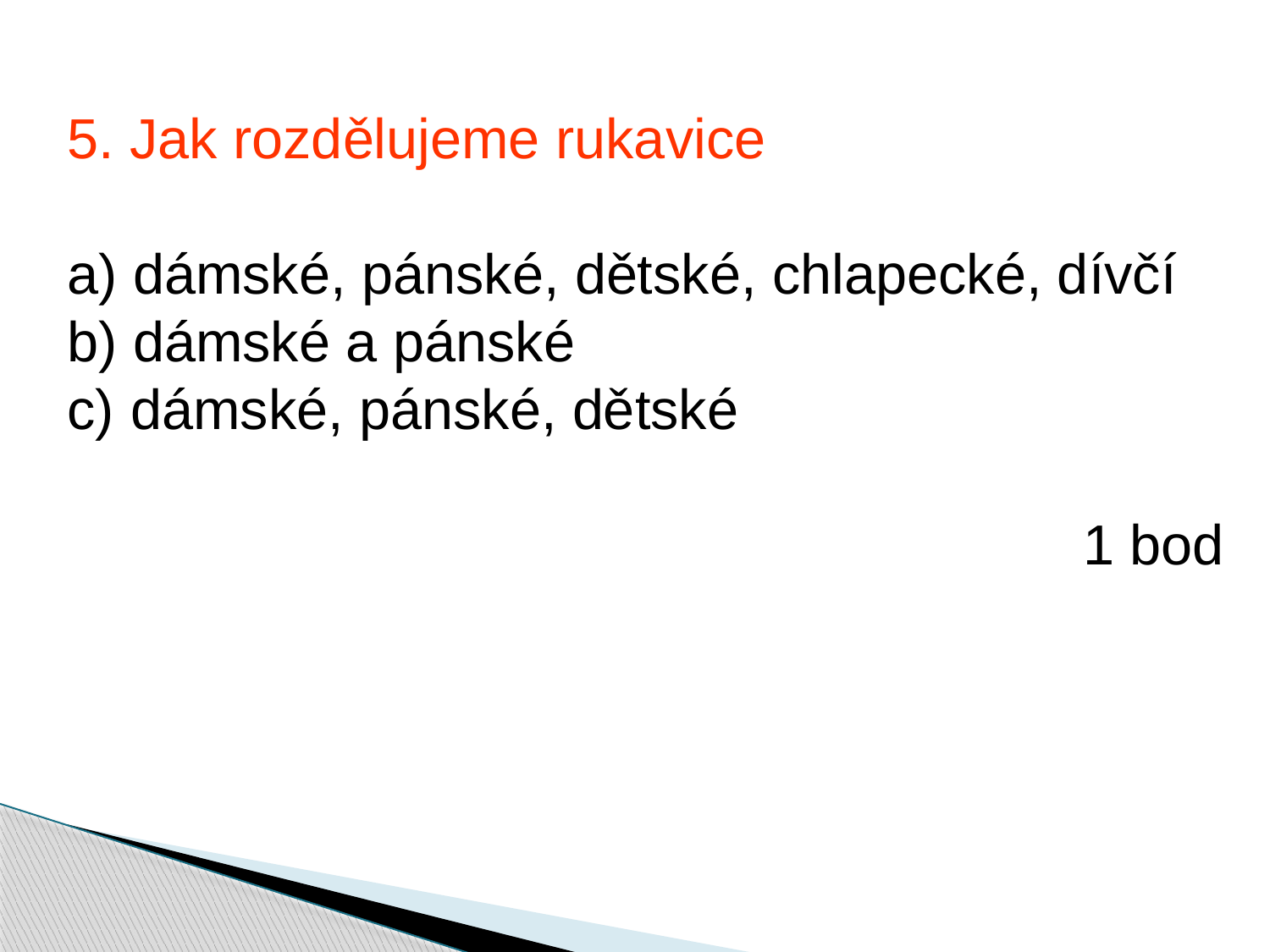

5. Jak rozdělujeme rukavice

 dámské, pánské, dětské, chlapecké, dívčí
 dámské a pánské
 dámské, pánské, dětské

								1 bod